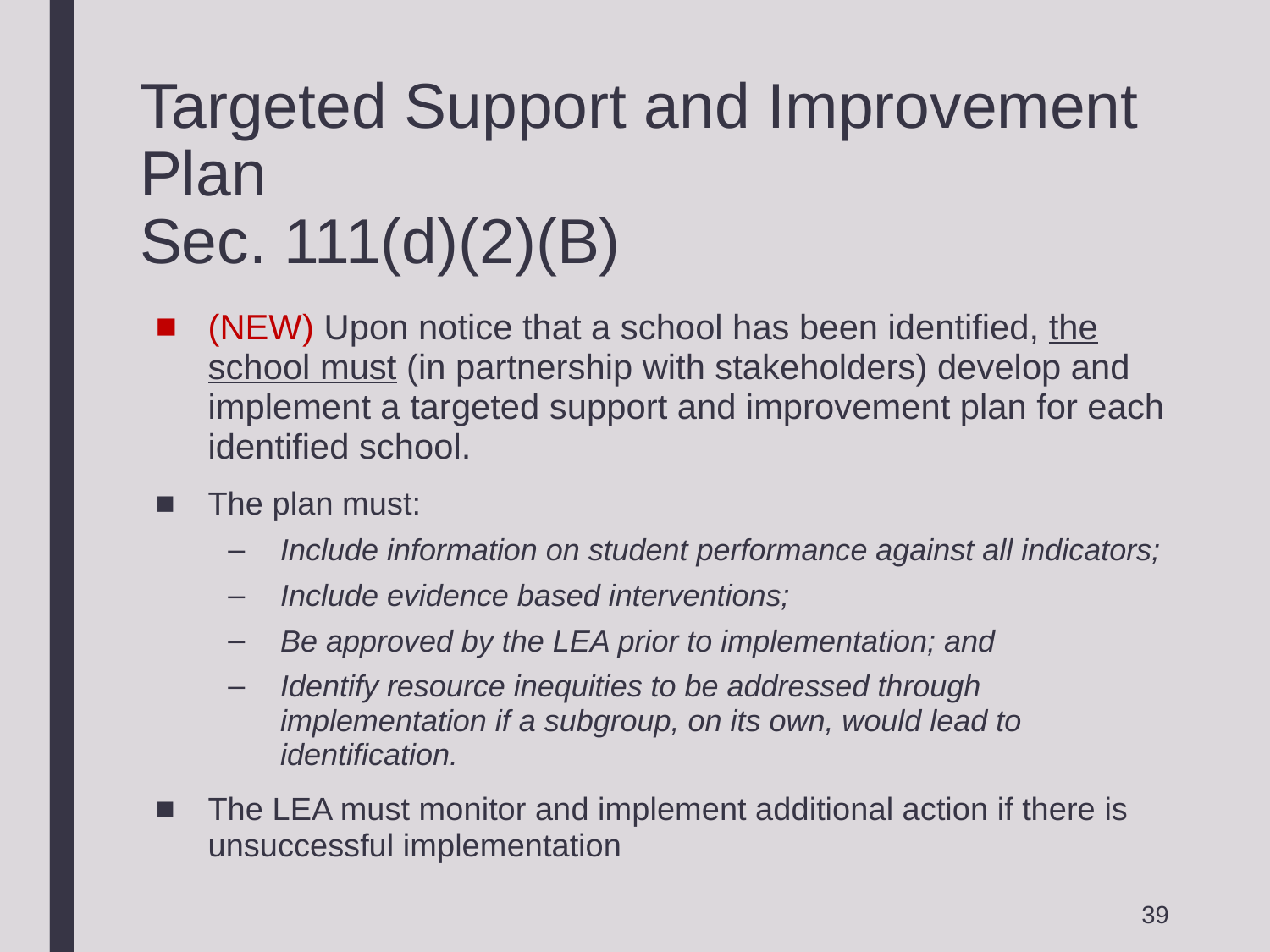

# Targeted Support and Improvement Plan Sec. 111(d)(2)(B)
(NEW) Upon notice that a school has been identified, the school must (in partnership with stakeholders) develop and implement a targeted support and improvement plan for each identified school.
The plan must:
Include information on student performance against all indicators;
Include evidence based interventions;
Be approved by the LEA prior to implementation; and
Identify resource inequities to be addressed through implementation if a subgroup, on its own, would lead to identification.
The LEA must monitor and implement additional action if there is unsuccessful implementation

39